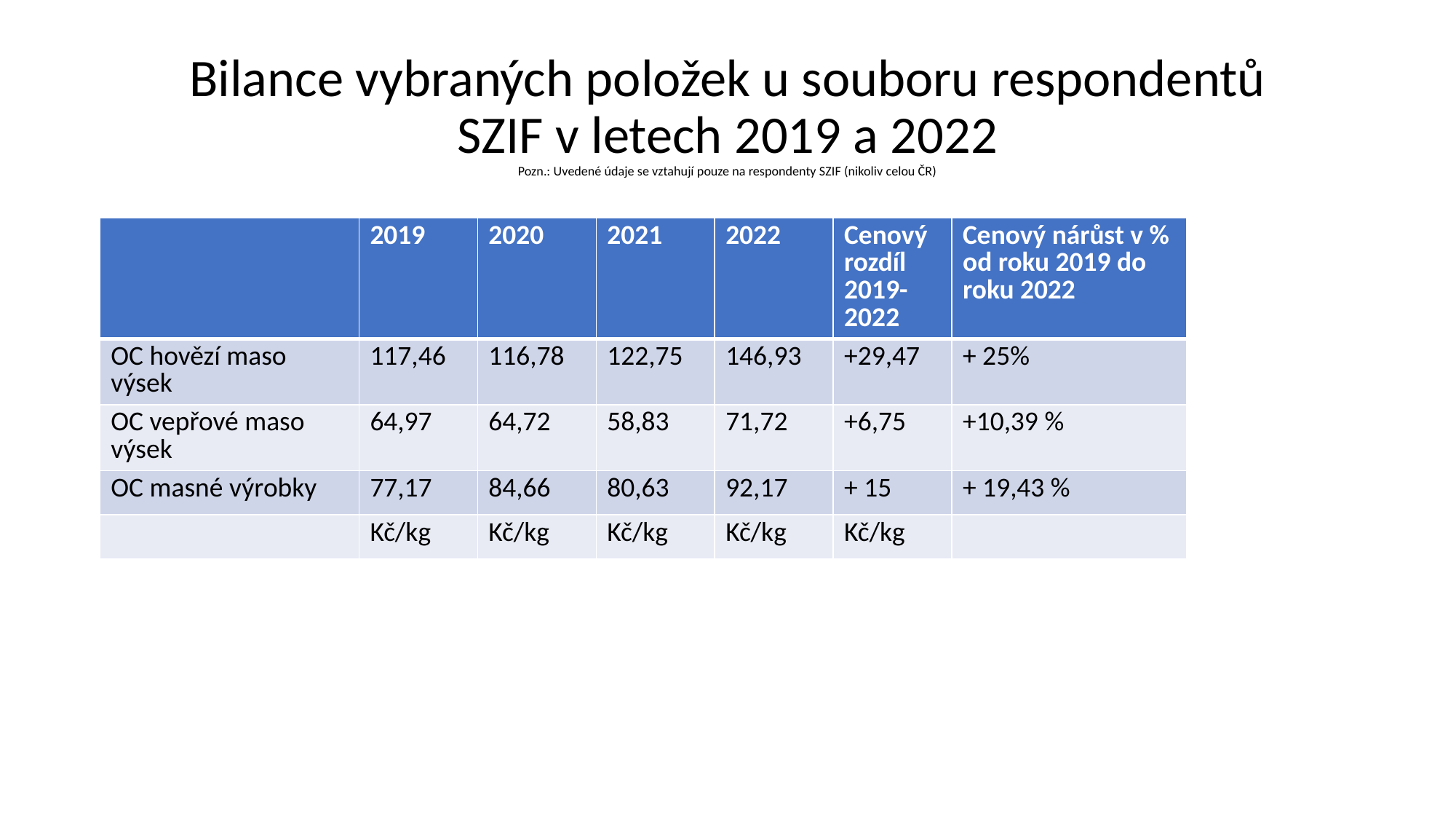

# Bilance vybraných položek u souboru respondentů SZIF v letech 2019 a 2022 Pozn.: Uvedené údaje se vztahují pouze na respondenty SZIF (nikoliv celou ČR)
|  | 2019 | 2020 | 2021 | 2022 | Cenový rozdíl 2019-2022 | Cenový nárůst v % od roku 2019 do roku 2022 |
| --- | --- | --- | --- | --- | --- | --- |
| OC hovězí maso výsek | 117,46 | 116,78 | 122,75 | 146,93 | +29,47 | + 25% |
| OC vepřové maso výsek | 64,97 | 64,72 | 58,83 | 71,72 | +6,75 | +10,39 % |
| OC masné výrobky | 77,17 | 84,66 | 80,63 | 92,17 | + 15 | + 19,43 % |
|  | Kč/kg | Kč/kg | Kč/kg | Kč/kg | Kč/kg |  |